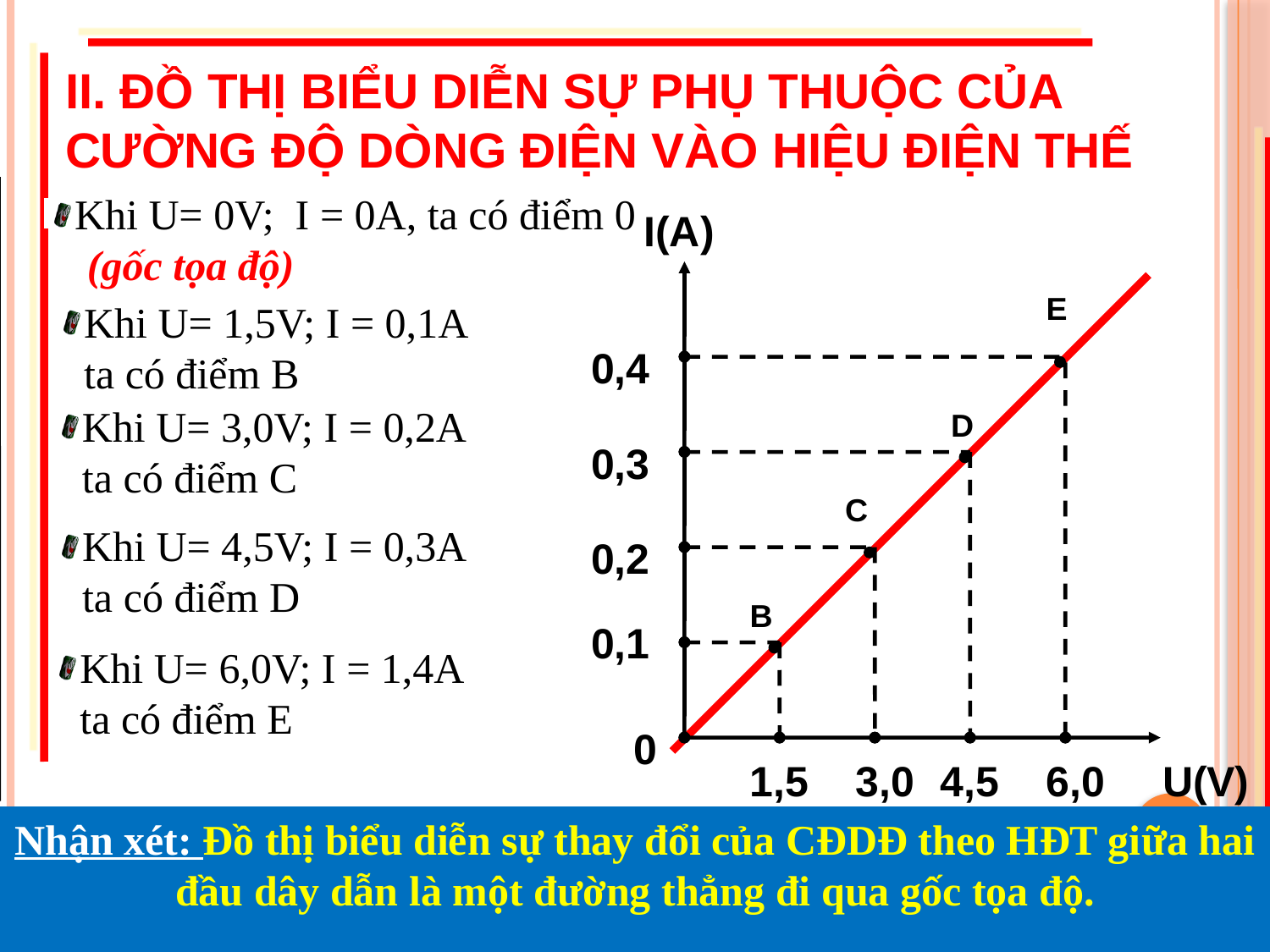

II. ĐỒ THỊ BIỂU DIỄN SỰ PHỤ THUỘC CỦA CƯỜNG ĐỘ DÒNG ĐIỆN VÀO HIỆU ĐIỆN THẾ

Khi U= 0V;  I = 0A, ta có điểm 0
    (gốc tọa độ)
I(A)

E

Khi U= 1,5V; I = 0,1A ta có điểm B
0,4
Khi U= 3,0V; I = 0,2A ta có điểm C
D

0,3
C

Khi U= 4,5V; I = 0,3A ta có điểm D
0,2
B

0,1
Khi U= 6,0V; I = 1,4A ta có điểm E
0
1,5
3,0
4,5
6,0
U(V)
Nhận xét: Đồ thị biểu diễn sự thay đổi của CĐDĐ theo HĐT giữa hai đầu dây dẫn là một đường thẳng đi qua gốc tọa độ.